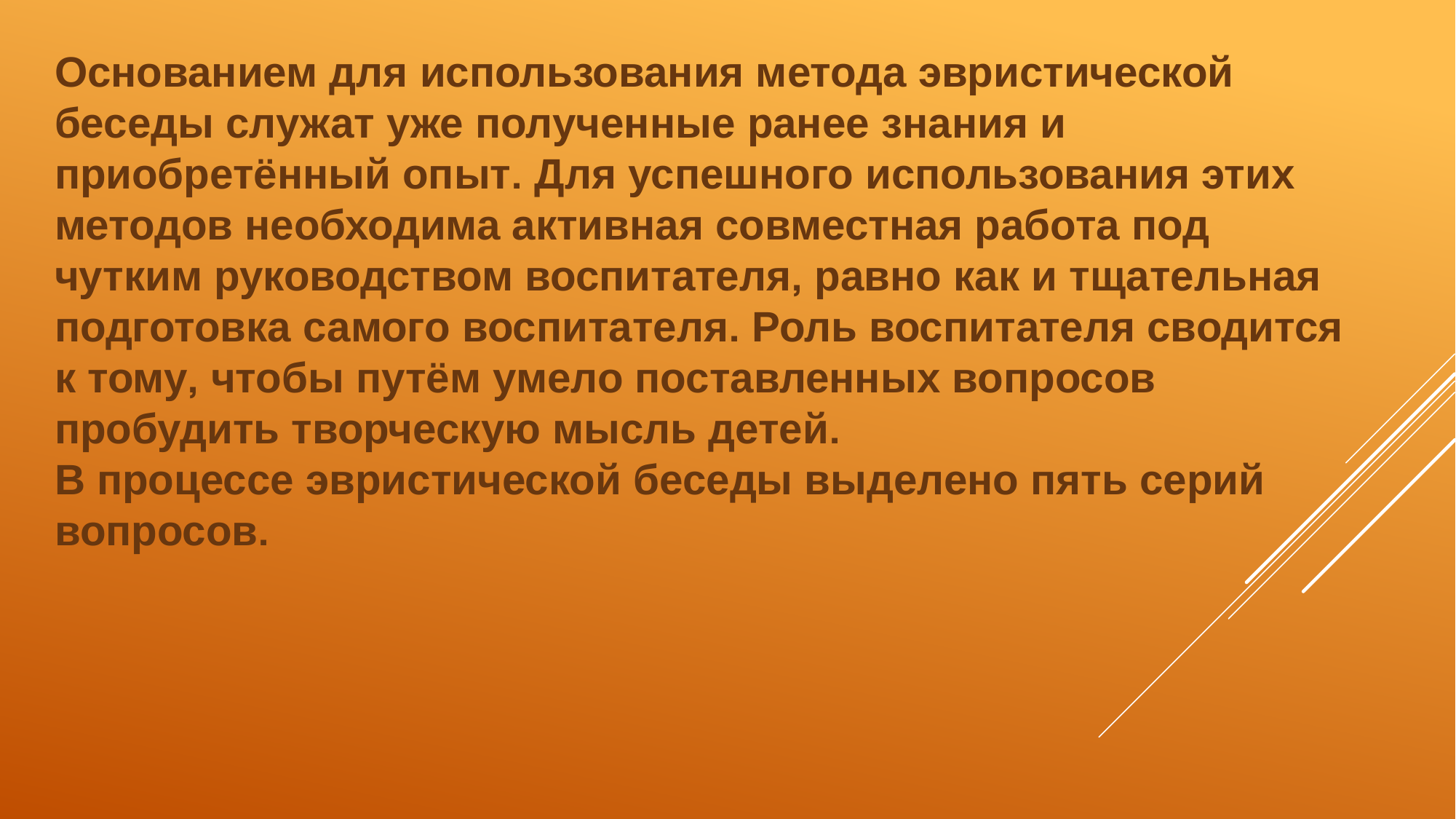

Основанием для использования метода эвристической беседы служат уже полученные ранее знания и приобретённый опыт. Для успешного использования этих методов необходима активная совместная работа под чутким руководством воспитателя, равно как и тщательная подготовка самого воспитателя. Роль воспитателя сводится к тому, чтобы путём умело поставленных вопросов пробудить творческую мысль детей.
В процессе эвристической беседы выделено пять серий вопросов.
#